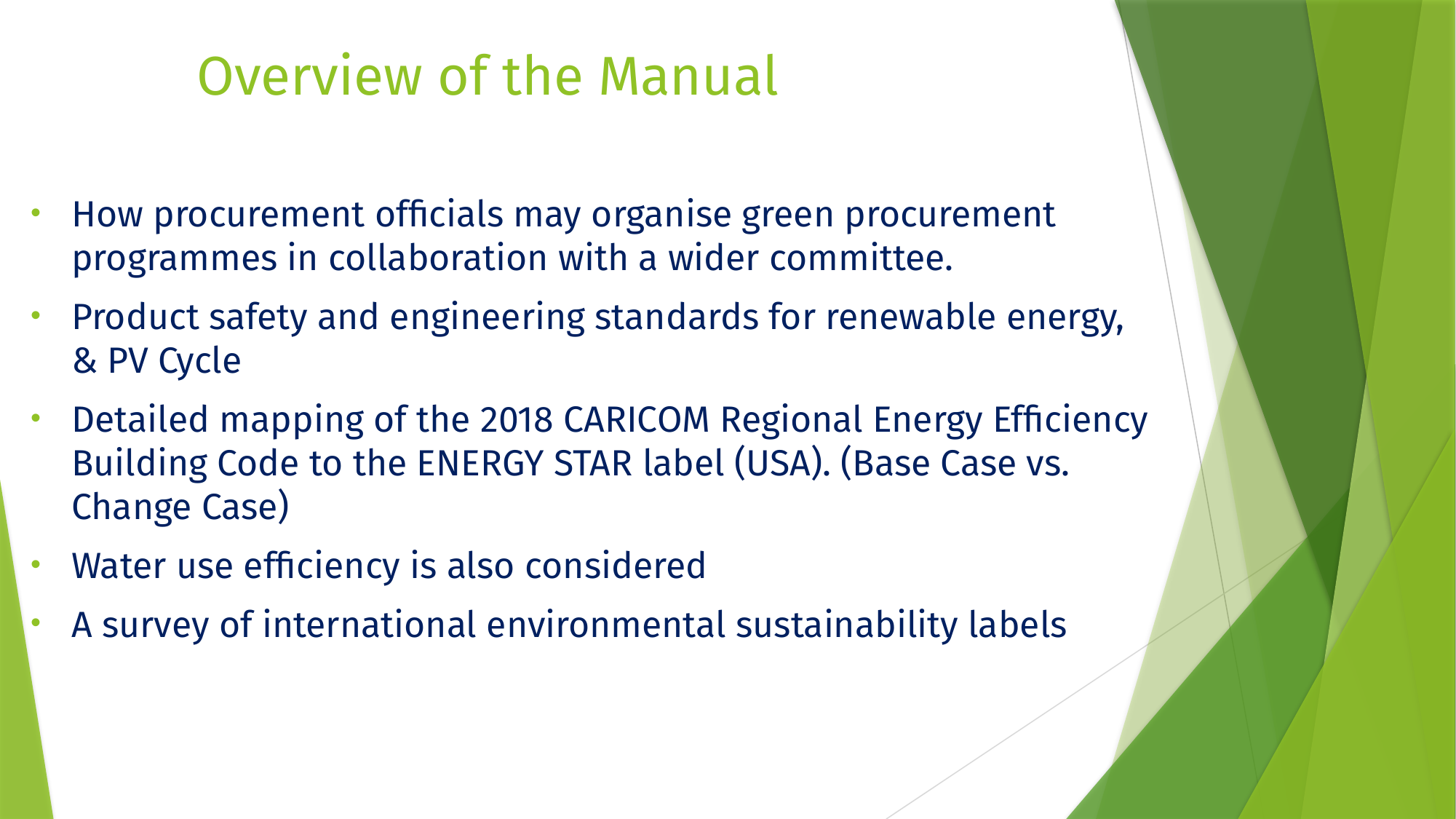

# Overview of the Manual
How procurement officials may organise green procurement programmes in collaboration with a wider committee.
Product safety and engineering standards for renewable energy,   & PV Cycle
Detailed mapping of the 2018 CARICOM Regional Energy Efficiency Building Code to the ENERGY STAR label (USA). (Base Case vs. Change Case)
Water use efficiency is also considered
A survey of international environmental sustainability labels